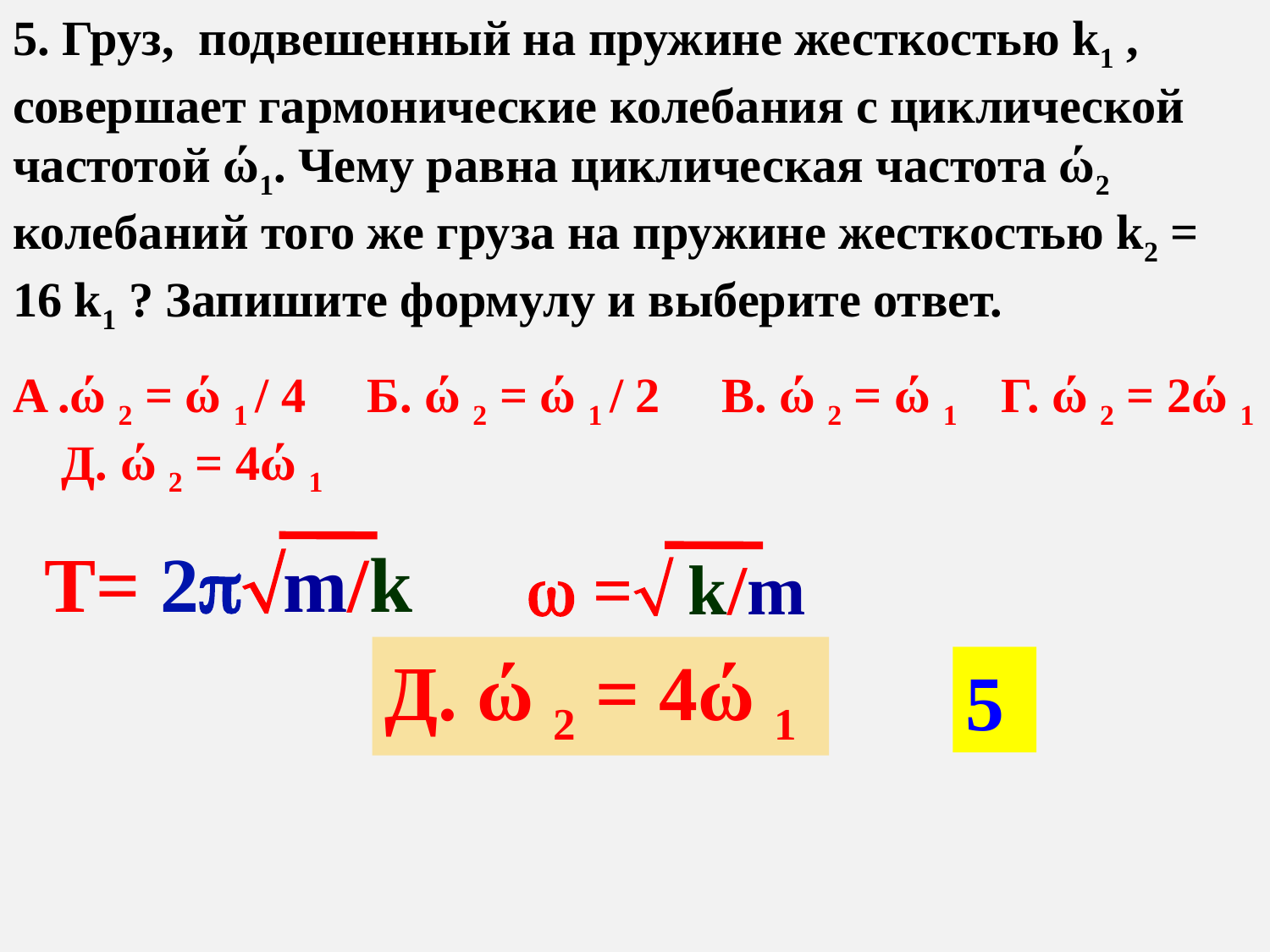

5. Груз,  подвешенный на пружине жесткостью k1 ,  совершает гармонические колебания с циклической частотой ώ1. Чему равна циклическая частота ώ2 колебаний того же груза на пружине жесткостью k2 = 16 k1 ? Запишите формулу и выберите ответ.
A .ώ 2 = ώ 1 / 4     Б. ώ 2 = ώ 1 / 2     В. ώ 2 = ώ 1    Г. ώ 2 = 2ώ 1     Д. ώ 2 = 4ώ 1

T= 2π√m/k
 ω =√ k/m
Д. ώ 2 = 4ώ 1
5